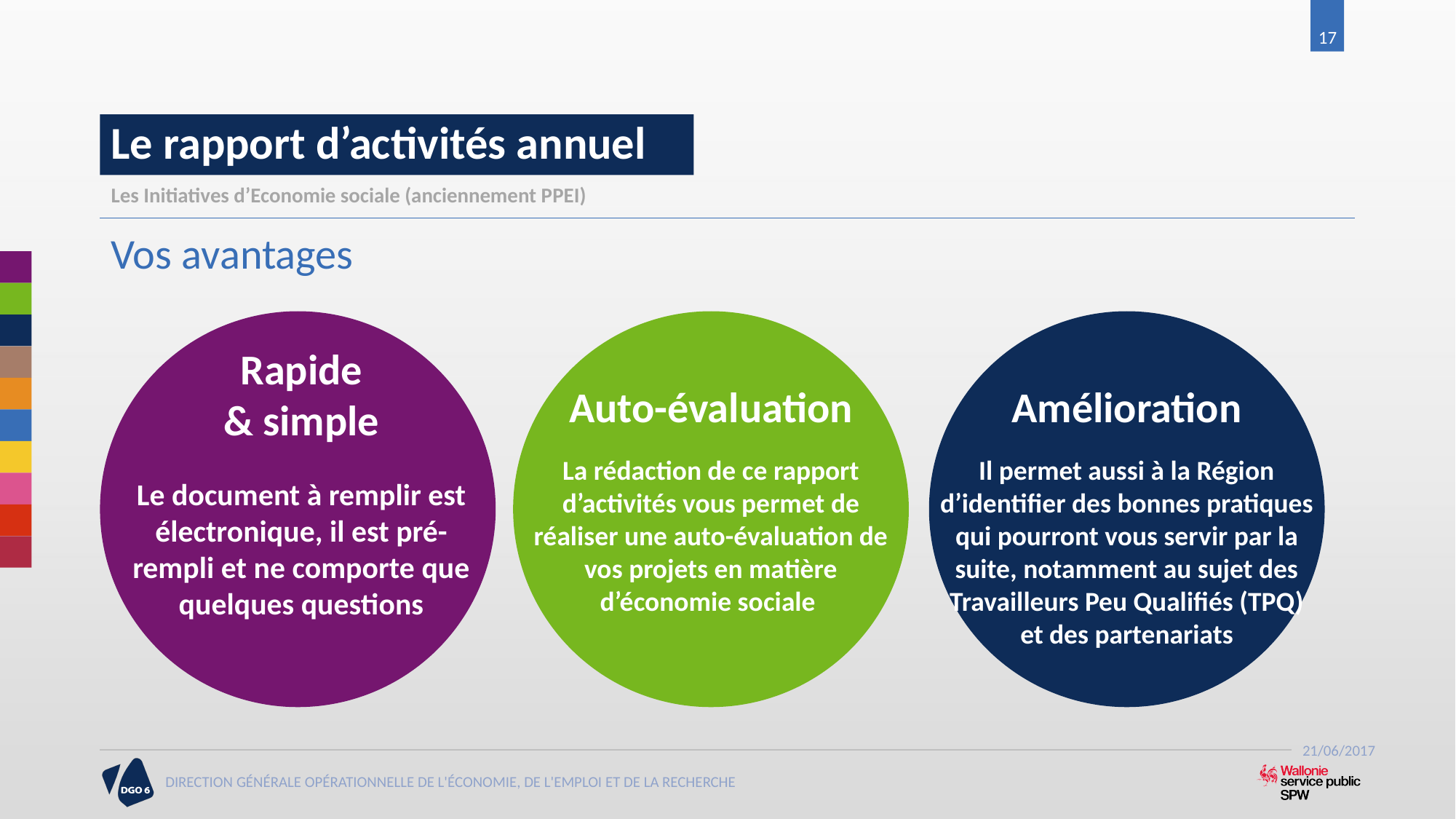

17
# Le rapport d’activités annuel
Les Initiatives d’Economie sociale (anciennement PPEI)
Vos avantages

Rapide
& simple
Le document à remplir est électronique, il est pré-rempli et ne comporte que quelques questions

Auto-évaluation
La rédaction de ce rapport d’activités vous permet de réaliser une auto-évaluation de vos projets en matière d’économie sociale

Amélioration
Il permet aussi à la Région d’identifier des bonnes pratiques qui pourront vous servir par la suite, notamment au sujet des Travailleurs Peu Qualifiés (TPQ) et des partenariats
21/06/2017
DIRECTION GÉNÉRALE OPÉRATIONNELLE DE L'ÉCONOMIE, DE L'EMPLOI ET DE LA RECHERCHE